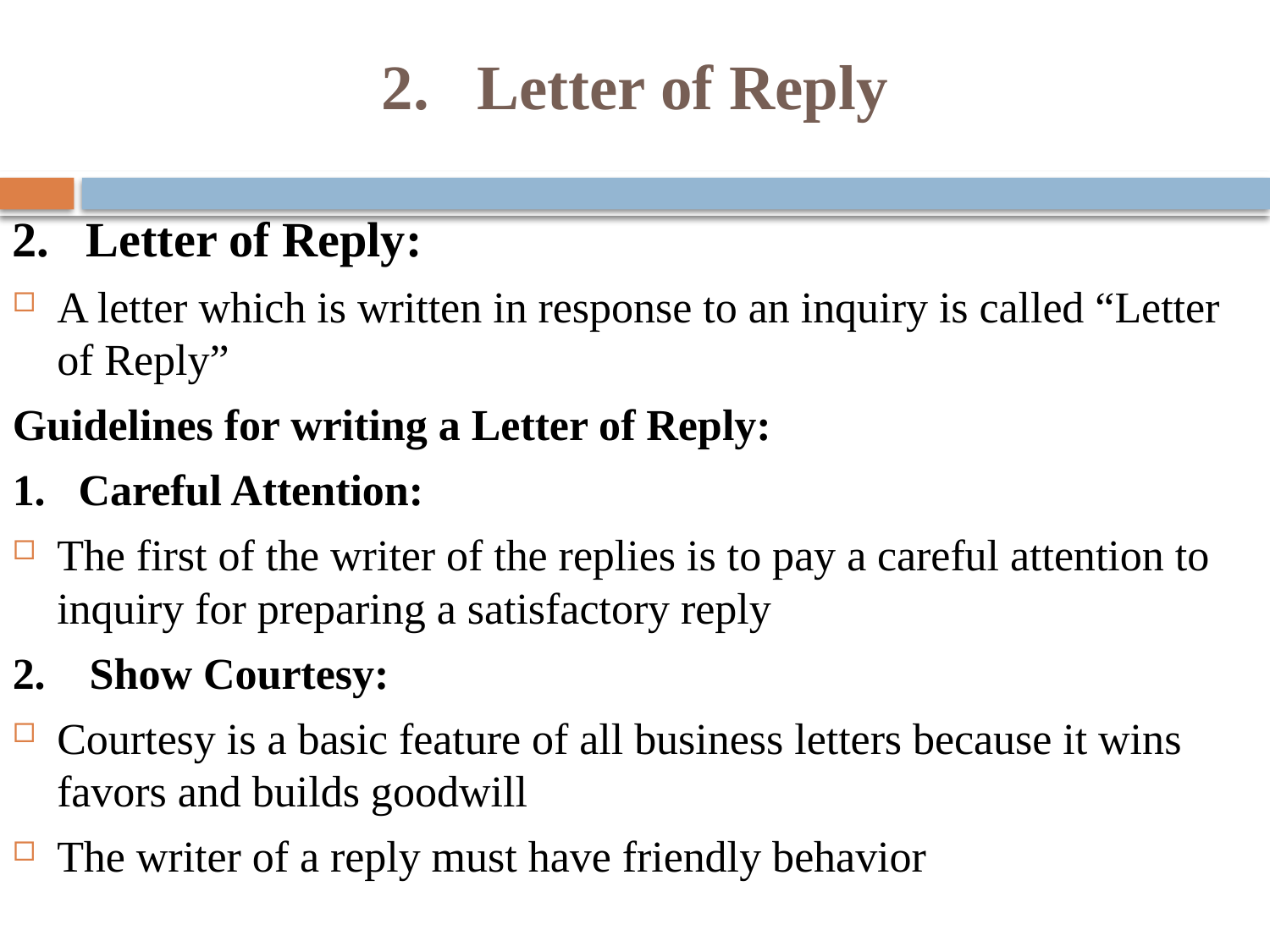

# 2.   Letter of Reply
2.   Letter of Reply:
A letter which is written in response to an inquiry is called “Letter of Reply”
Guidelines for writing a Letter of Reply:
1.   Careful Attention:
The first of the writer of the replies is to pay a careful attention to inquiry for preparing a satisfactory reply
2.    Show Courtesy:
Courtesy is a basic feature of all business letters because it wins favors and builds goodwill
The writer of a reply must have friendly behavior